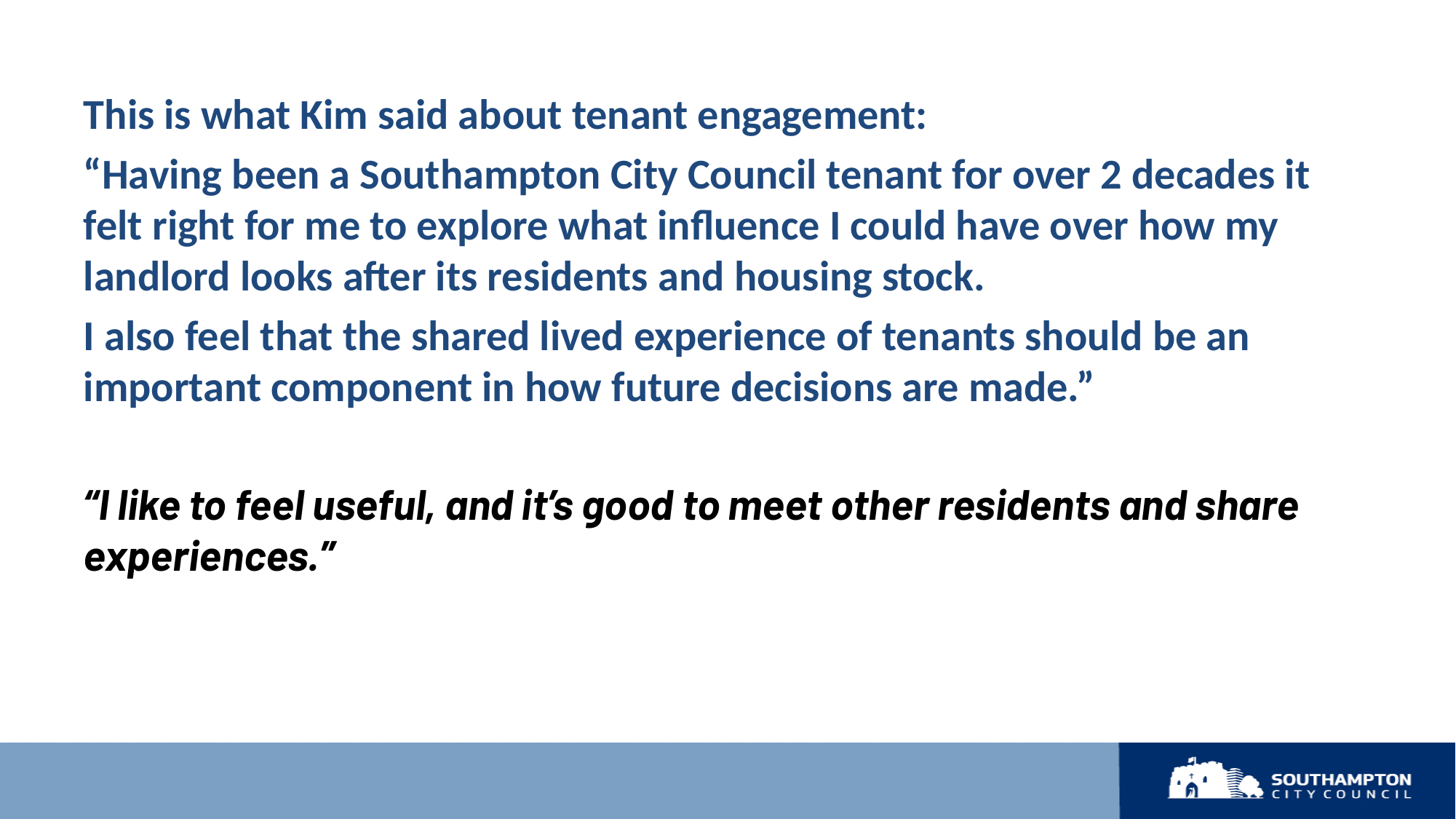

This is what Kim said about tenant engagement:
“Having been a Southampton City Council tenant for over 2 decades it felt right for me to explore what influence I could have over how my landlord looks after its residents and housing stock.
I also feel that the shared lived experience of tenants should be an important component in how future decisions are made.”

“I like to feel useful, and it’s good to meet other residents and share experiences.”